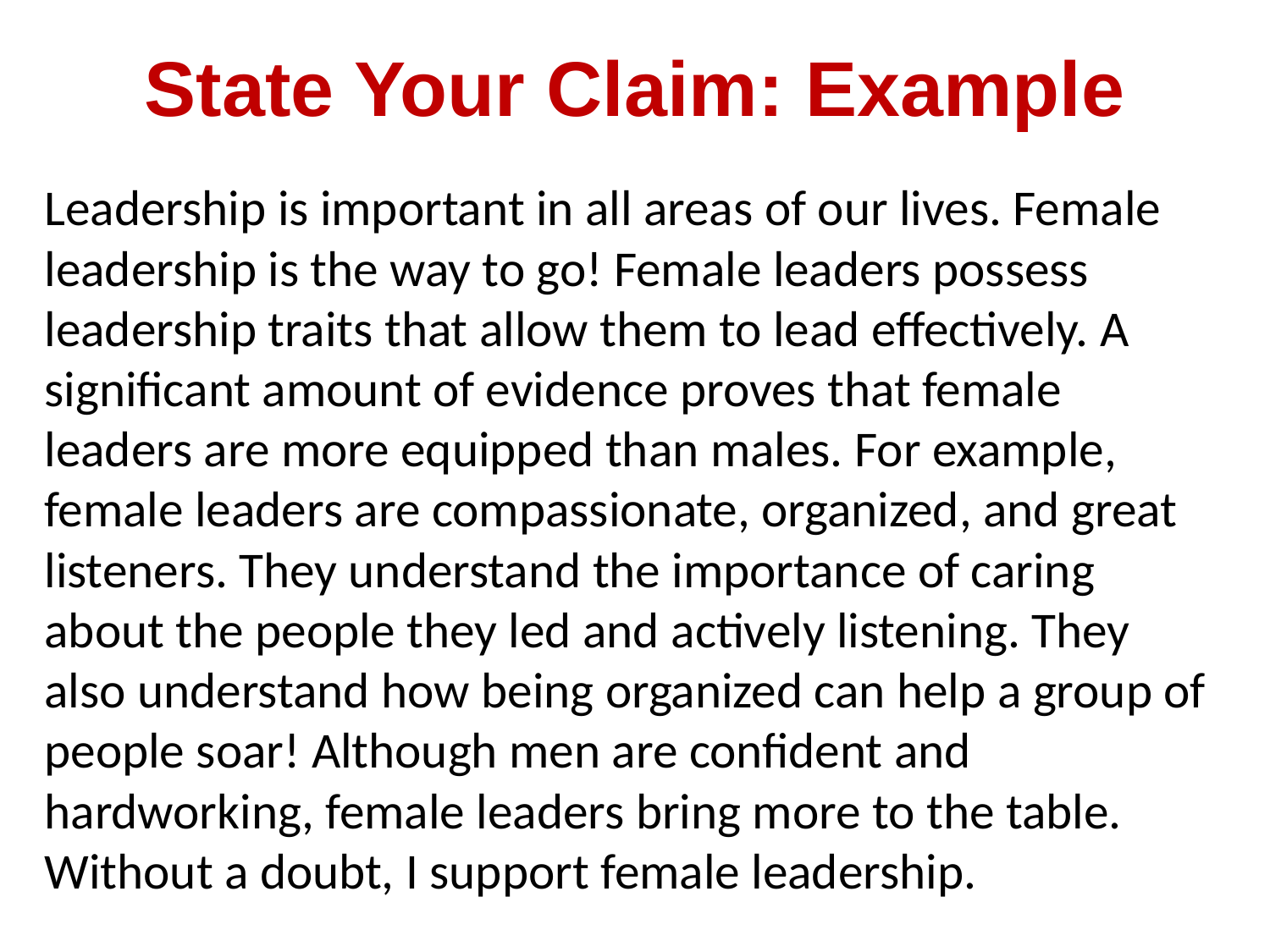

# State Your Claim: Example
Leadership is important in all areas of our lives. Female leadership is the way to go! Female leaders possess leadership traits that allow them to lead effectively. A significant amount of evidence proves that female leaders are more equipped than males. For example, female leaders are compassionate, organized, and great listeners. They understand the importance of caring about the people they led and actively listening. They also understand how being organized can help a group of people soar! Although men are confident and hardworking, female leaders bring more to the table. Without a doubt, I support female leadership.